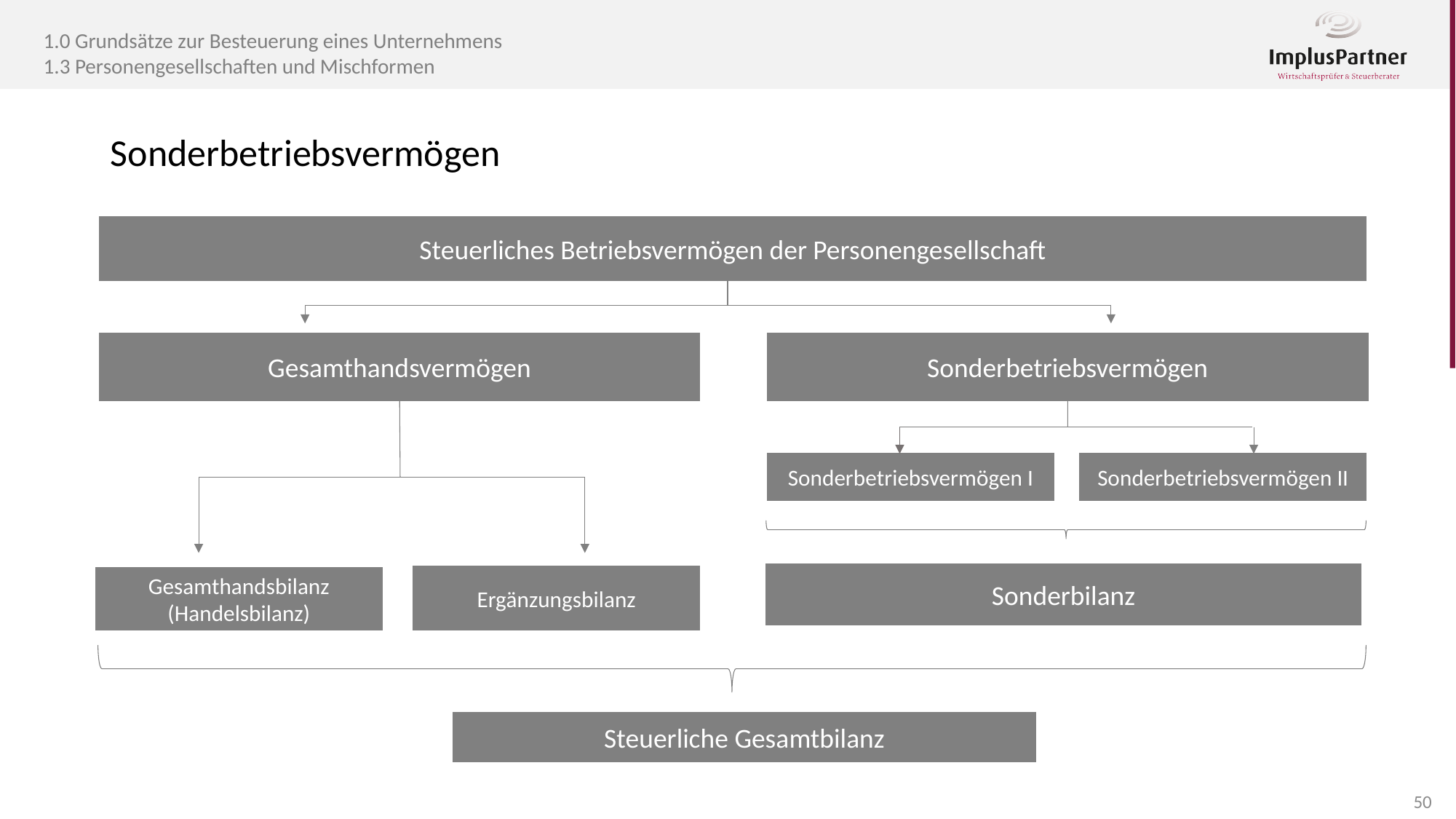

1.0 Grundsätze zur Besteuerung eines Unternehmens
1.3 Personengesellschaften und Mischformen

Sonderbetriebsvermögen
Steuerliches Betriebsvermögen der Personengesellschaft

Gesamthandsvermögen
Sonderbetriebsvermögen
Sonderbetriebsvermögen I
Sonderbetriebsvermögen II
Sonderbilanz
Ergänzungsbilanz
Gesamthandsbilanz (Handelsbilanz)
Steuerliche Gesamtbilanz
50